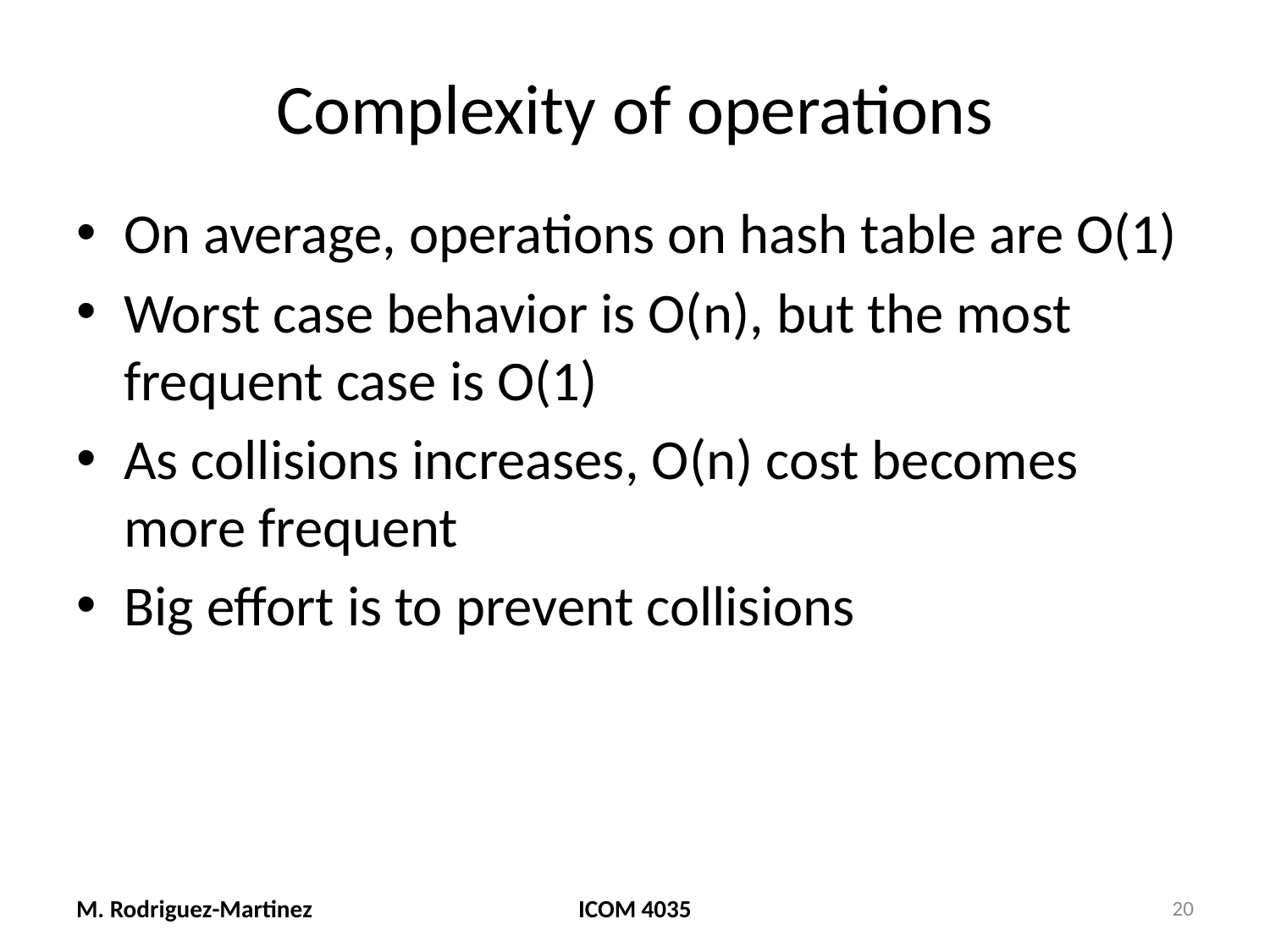

# Complexity of operations
On average, operations on hash table are O(1)
Worst case behavior is O(n), but the most frequent case is O(1)
As collisions increases, O(n) cost becomes more frequent
Big effort is to prevent collisions
M. Rodriguez-Martinez
ICOM 4035
20